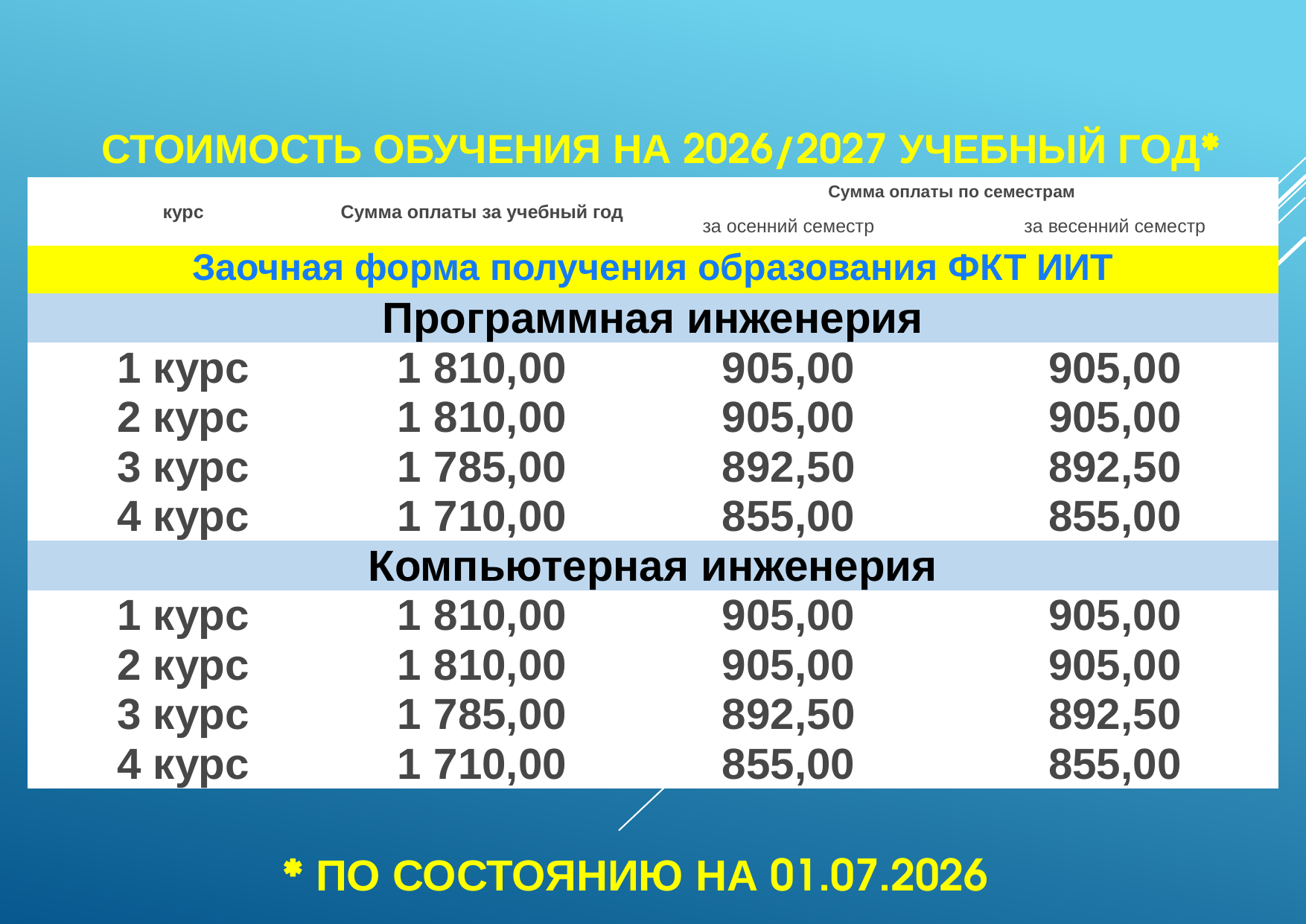

# Стоимость обучения на 2026/2027 учебный год*
| курс | Сумма оплаты за учебный год | Сумма оплаты по семестрам |  |
| --- | --- | --- | --- |
|  |  | за осенний семестр | за весенний семестр |
| Заочная форма получения образования ФКТ ИИТ |  |  |  |
| Программная инженерия |  |  |  |
| 1 курс | 1 810,00 | 905,00 | 905,00 |
| 2 курс | 1 810,00 | 905,00 | 905,00 |
| 3 курс | 1 785,00 | 892,50 | 892,50 |
| 4 курс | 1 710,00 | 855,00 | 855,00 |
| Компьютерная инженерия |  |  |  |
| 1 курс | 1 810,00 | 905,00 | 905,00 |
| 2 курс | 1 810,00 | 905,00 | 905,00 |
| 3 курс | 1 785,00 | 892,50 | 892,50 |
| 4 курс | 1 710,00 | 855,00 | 855,00 |
* По состоянию на 01.07.2026